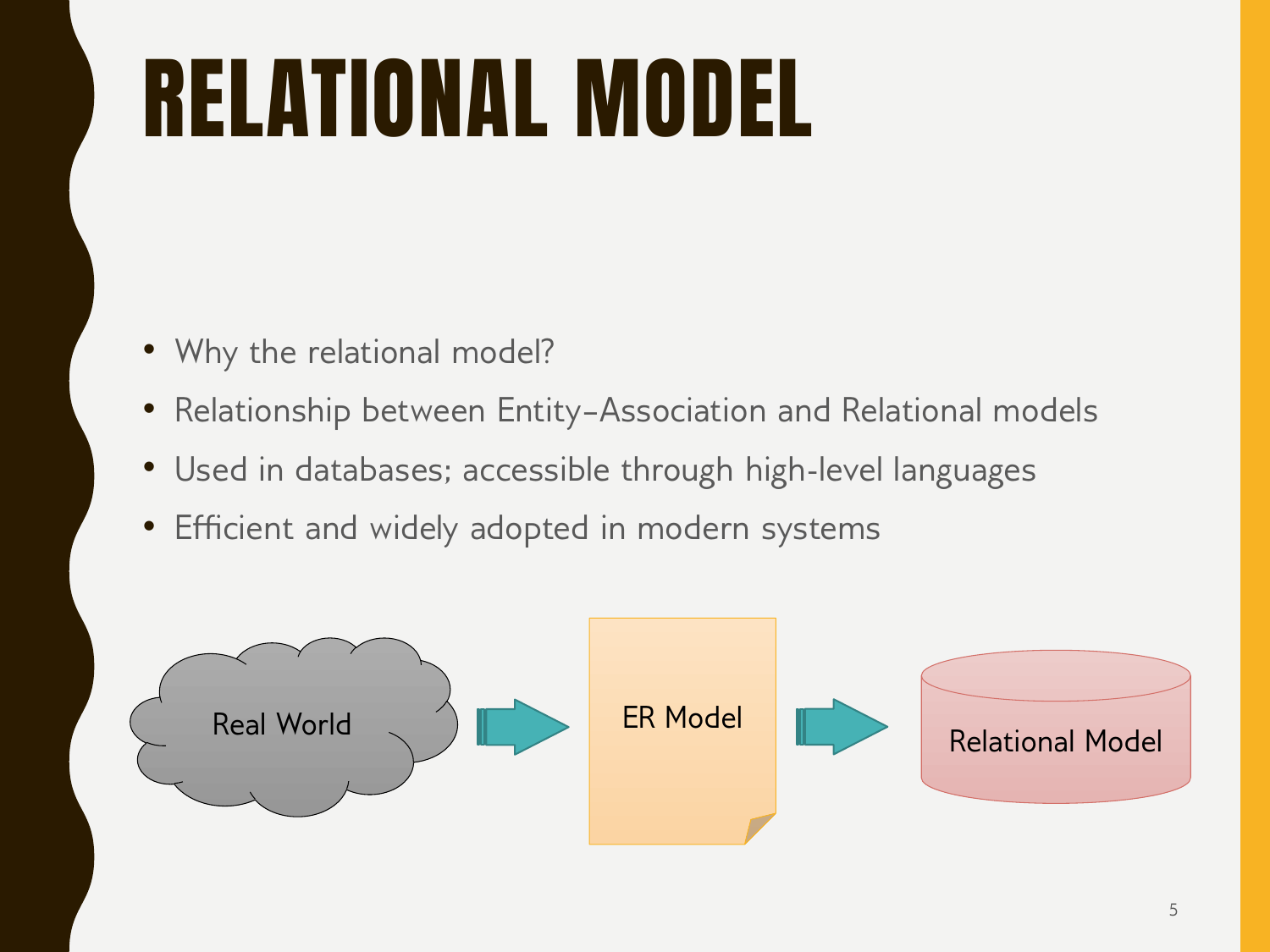

# Relational Model
Why the relational model?
Relationship between Entity–Association and Relational models
Used in databases; accessible through high-level languages
Efficient and widely adopted in modern systems
ER Model
Real World
Relational Model

5